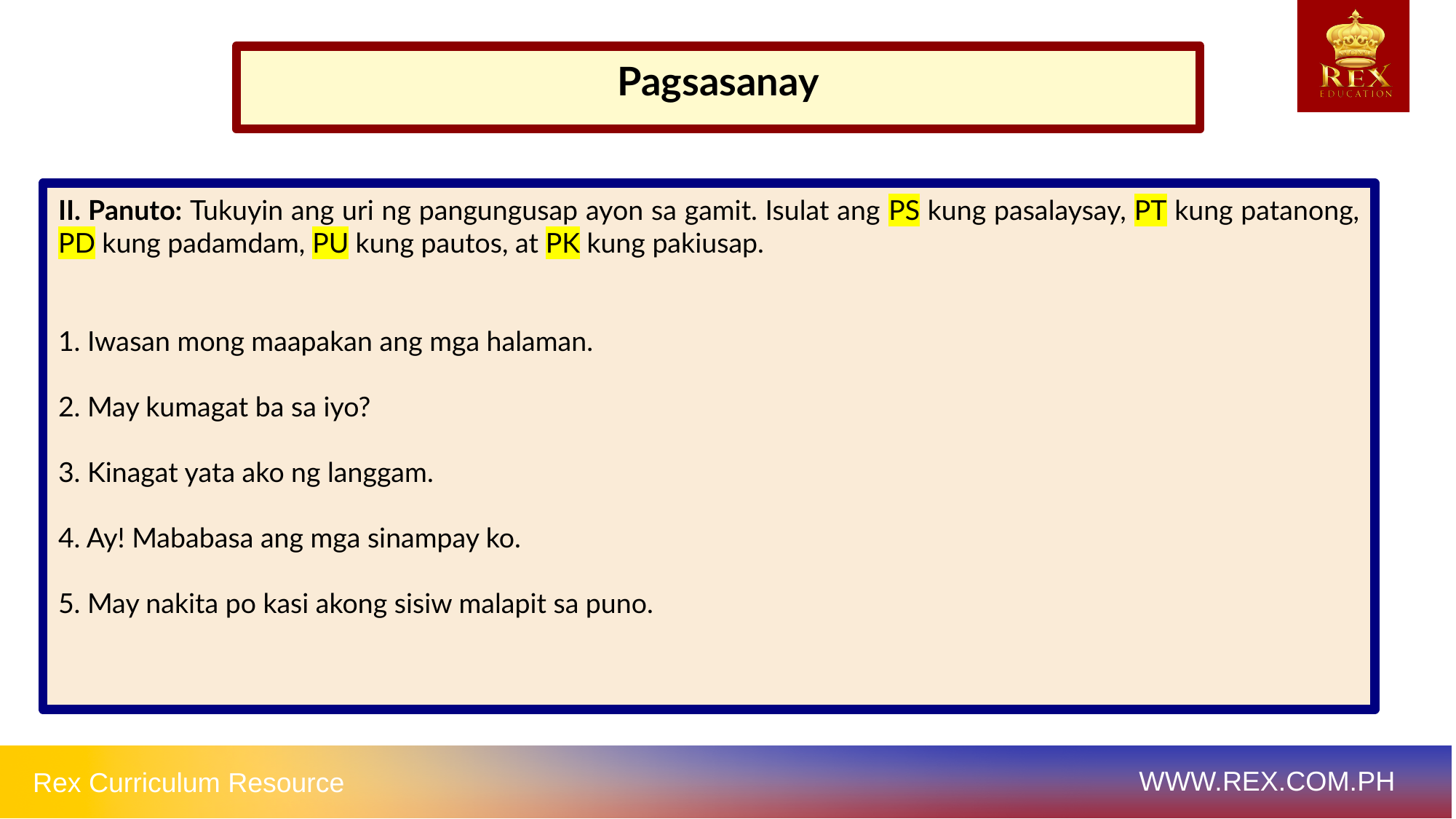

Pagsasanay
II. Panuto: Tukuyin ang uri ng pangungusap ayon sa gamit. Isulat ang PS kung pasalaysay, PT kung patanong, PD kung padamdam, PU kung pautos, at PK kung pakiusap.

1. Iwasan mong maapakan ang mga halaman.
2. May kumagat ba sa iyo?
3. Kinagat yata ako ng langgam.
4. Ay! Mababasa ang mga sinampay ko.
5. May nakita po kasi akong sisiw malapit sa puno.